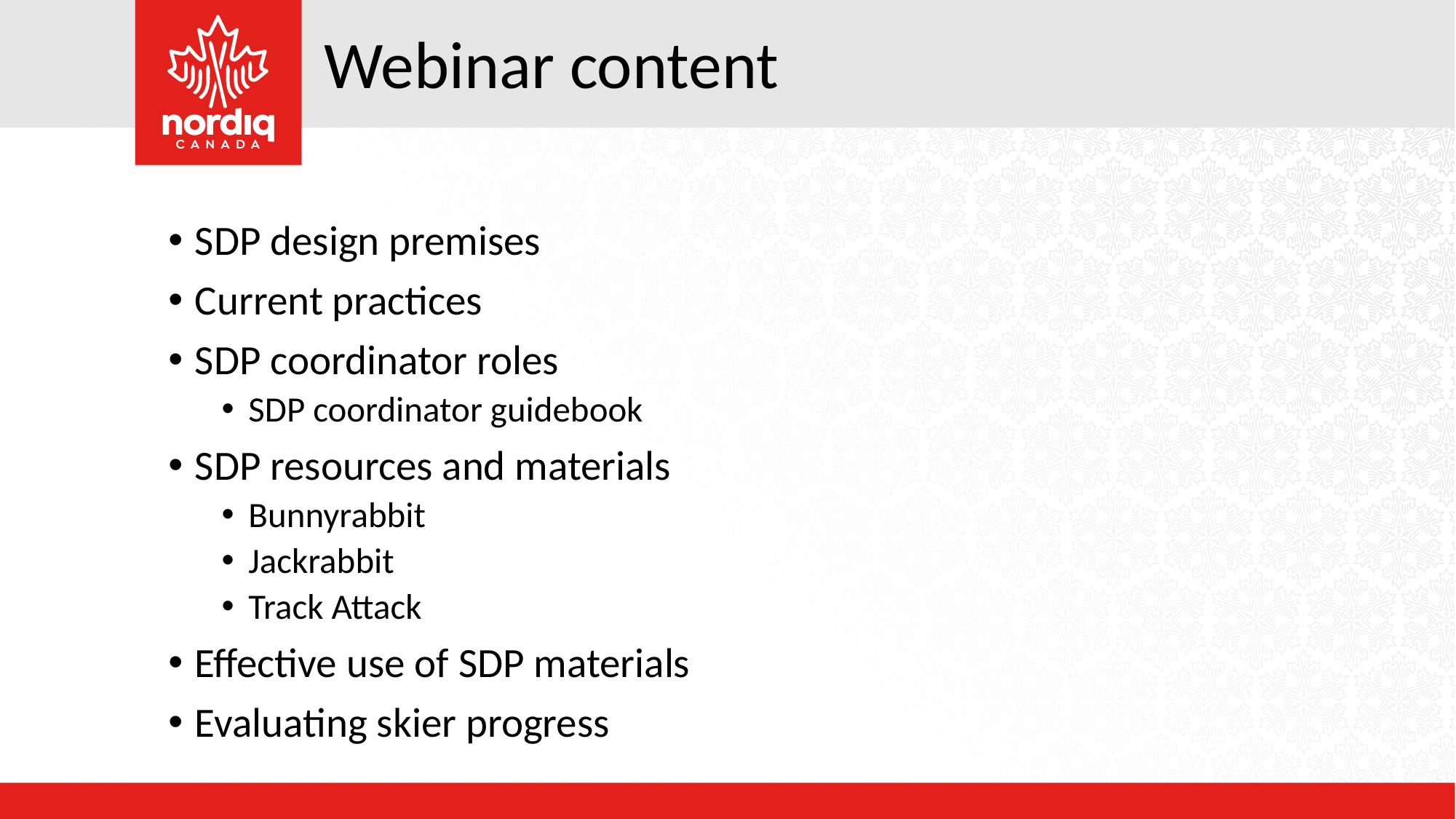

# Webinar content
SDP design premises
Current practices
SDP coordinator roles
SDP coordinator guidebook
SDP resources and materials
Bunnyrabbit
Jackrabbit
Track Attack
Effective use of SDP materials
Evaluating skier progress